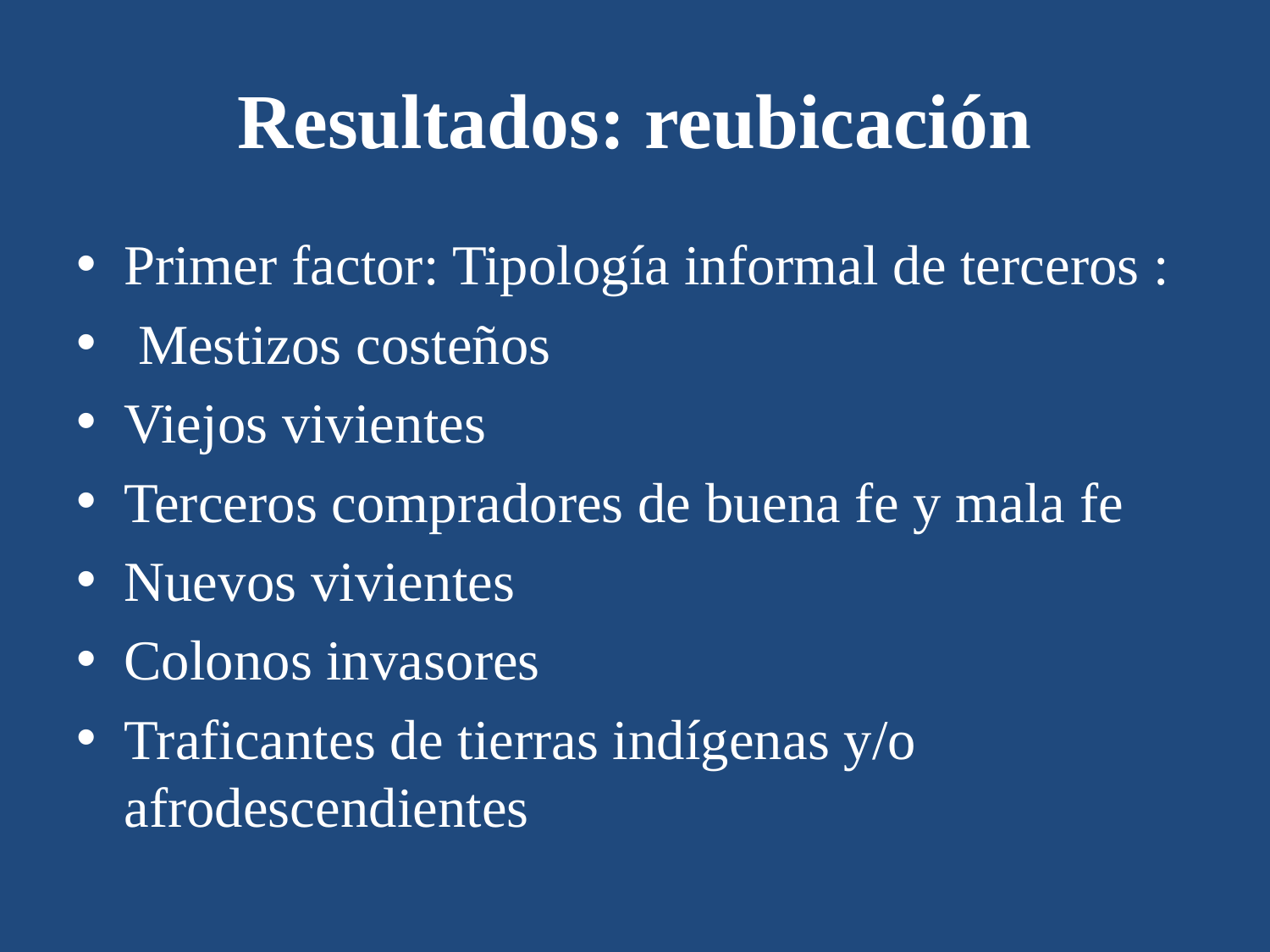

# Resultados: reubicación
Primer factor: Tipología informal de terceros :
 Mestizos costeños
Viejos vivientes
Terceros compradores de buena fe y mala fe
Nuevos vivientes
Colonos invasores
Traficantes de tierras indígenas y/o afrodescendientes